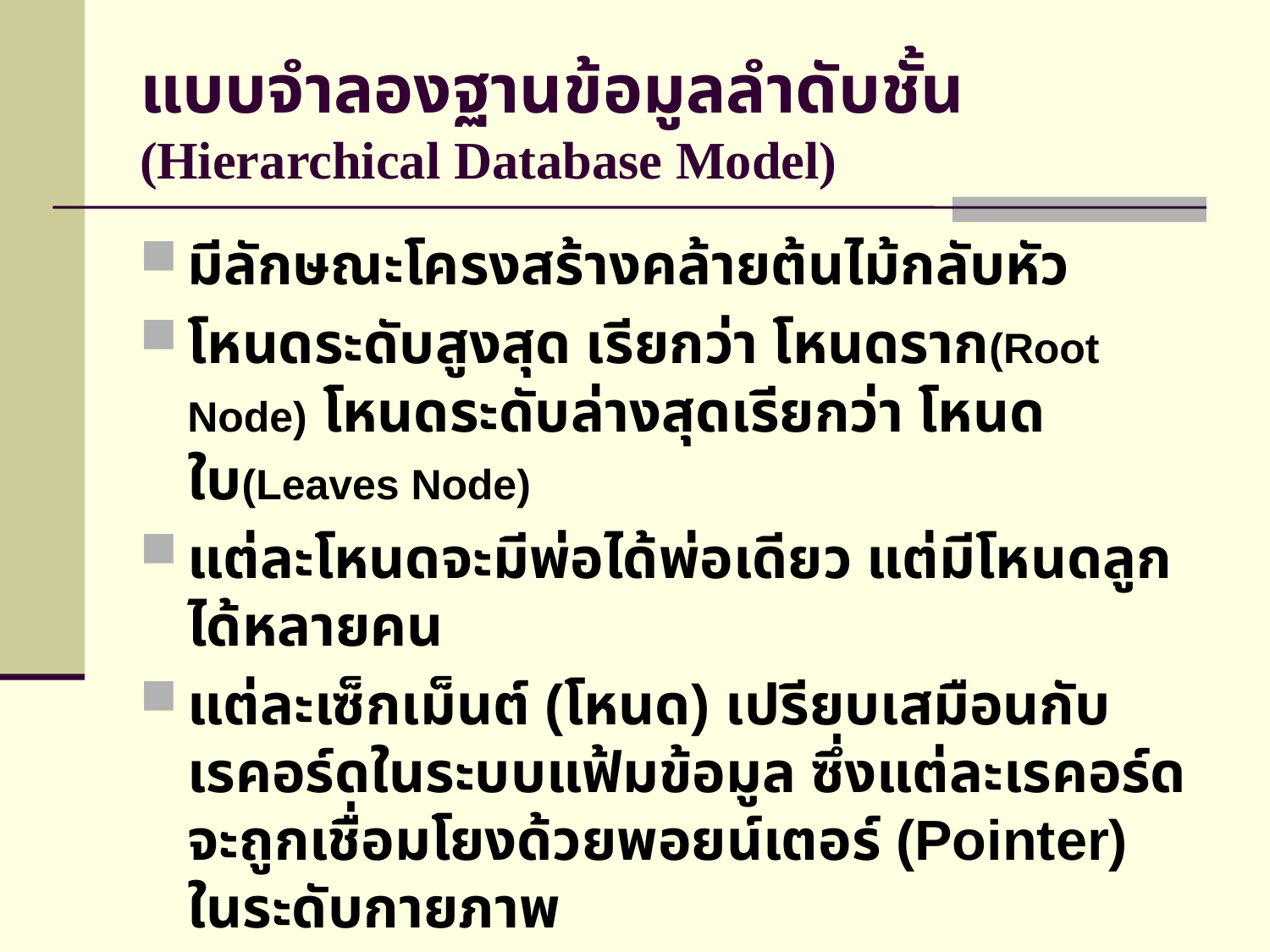

# แบบจำลองฐานข้อมูลลำดับชั้น (Hierarchical Database Model)
มีลักษณะโครงสร้างคล้ายต้นไม้กลับหัว
โหนดระดับสูงสุด เรียกว่า โหนดราก(Root Node) โหนดระดับล่างสุดเรียกว่า โหนดใบ(Leaves Node)
แต่ละโหนดจะมีพ่อได้พ่อเดียว แต่มีโหนดลูกได้หลายคน
แต่ละเซ็กเม็นต์ (โหนด) เปรียบเสมือนกับ
เรคอร์ดในระบบแฟ้มข้อมูล ซึ่งแต่ละเรคอร์ดจะถูกเชื่อมโยงด้วยพอยน์เตอร์ (Pointer) ในระดับกายภาพ